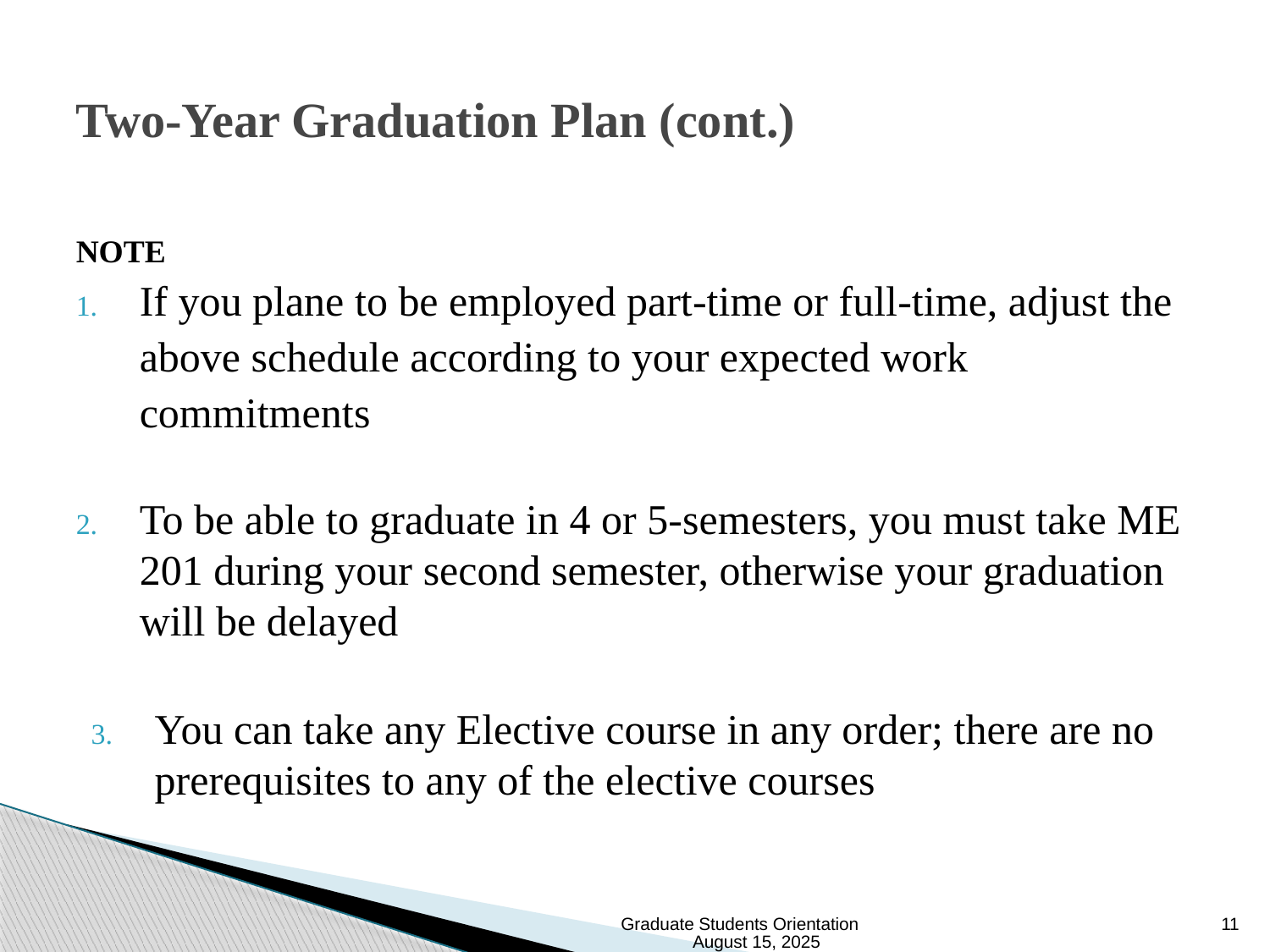

# Two-Year Graduation Plan (cont.)
NOTE
If you plane to be employed part-time or full-time, adjust the above schedule according to your expected work commitments

To be able to graduate in 4 or 5-semesters, you must take ME 201 during your second semester, otherwise your graduation will be delayed

You can take any Elective course in any order; there are no prerequisites to any of the elective courses
Graduate Students Orientation                            August 15, 2025
11